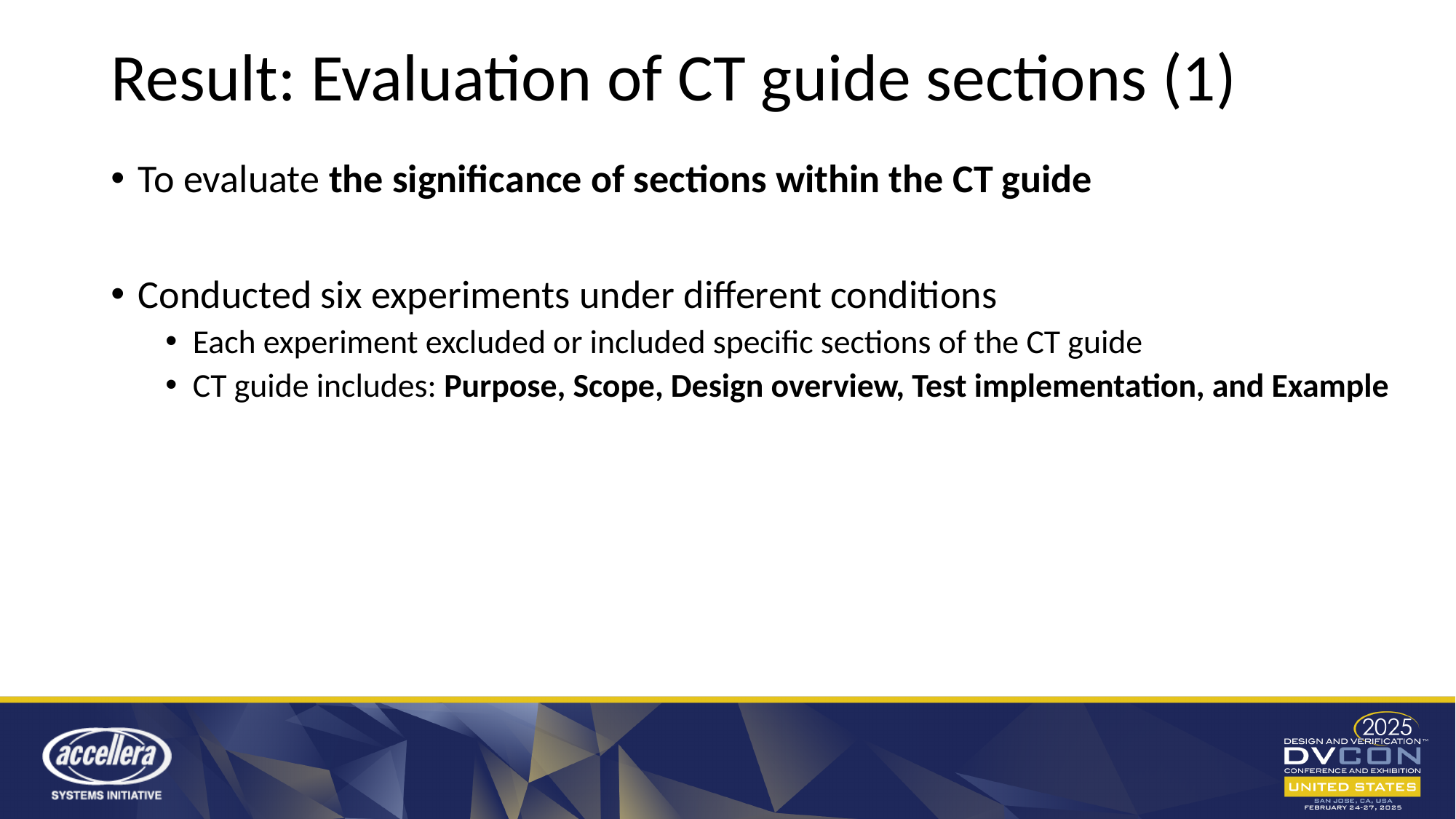

# Result: Evaluation of CT guide sections (1)
To evaluate the significance of sections within the CT guide

Conducted six experiments under different conditions
Each experiment excluded or included specific sections of the CT guide
CT guide includes: Purpose, Scope, Design overview, Test implementation, and Example